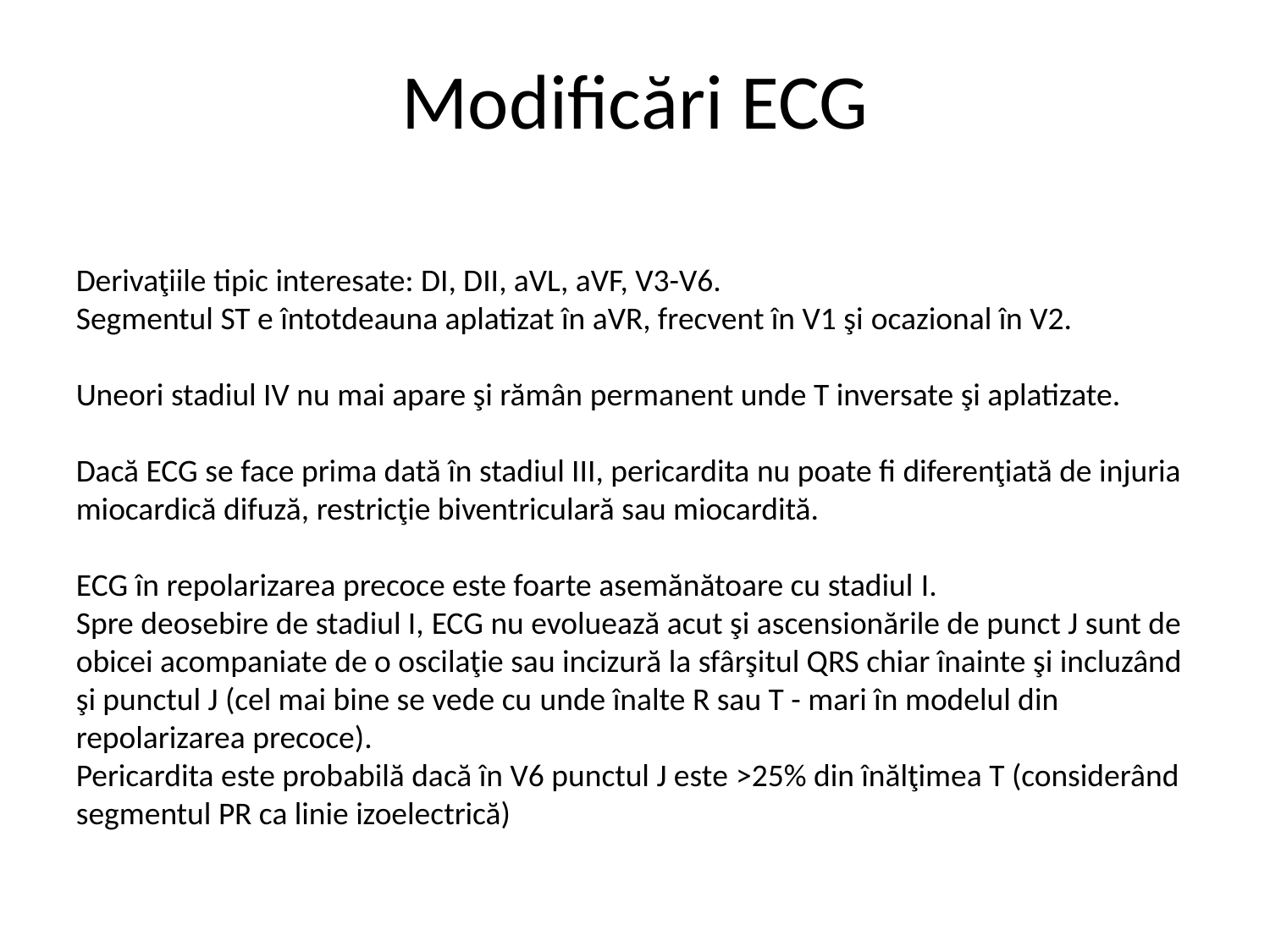

# Modificări ECG
Derivaţiile tipic interesate: DI, DII, aVL, aVF, V3-V6.
Segmentul ST e întotdeauna aplatizat în aVR, frecvent în V1 şi ocazional în V2.

Uneori stadiul IV nu mai apare şi rămân permanent unde T inversate şi aplatizate.

Dacă ECG se face prima dată în stadiul III, pericardita nu poate fi diferenţiată de injuria miocardică difuză, restricţie biventriculară sau miocardită.

ECG în repolarizarea precoce este foarte asemănătoare cu stadiul I.
Spre deosebire de stadiul I, ECG nu evoluează acut şi ascensionările de punct J sunt de obicei acompaniate de o oscilaţie sau incizură la sfârşitul QRS chiar înainte şi incluzând şi punctul J (cel mai bine se vede cu unde înalte R sau T - mari în modelul din repolarizarea precoce).
Pericardita este probabilă dacă în V6 punctul J este >25% din înălţimea T (considerând segmentul PR ca linie izoelectrică)